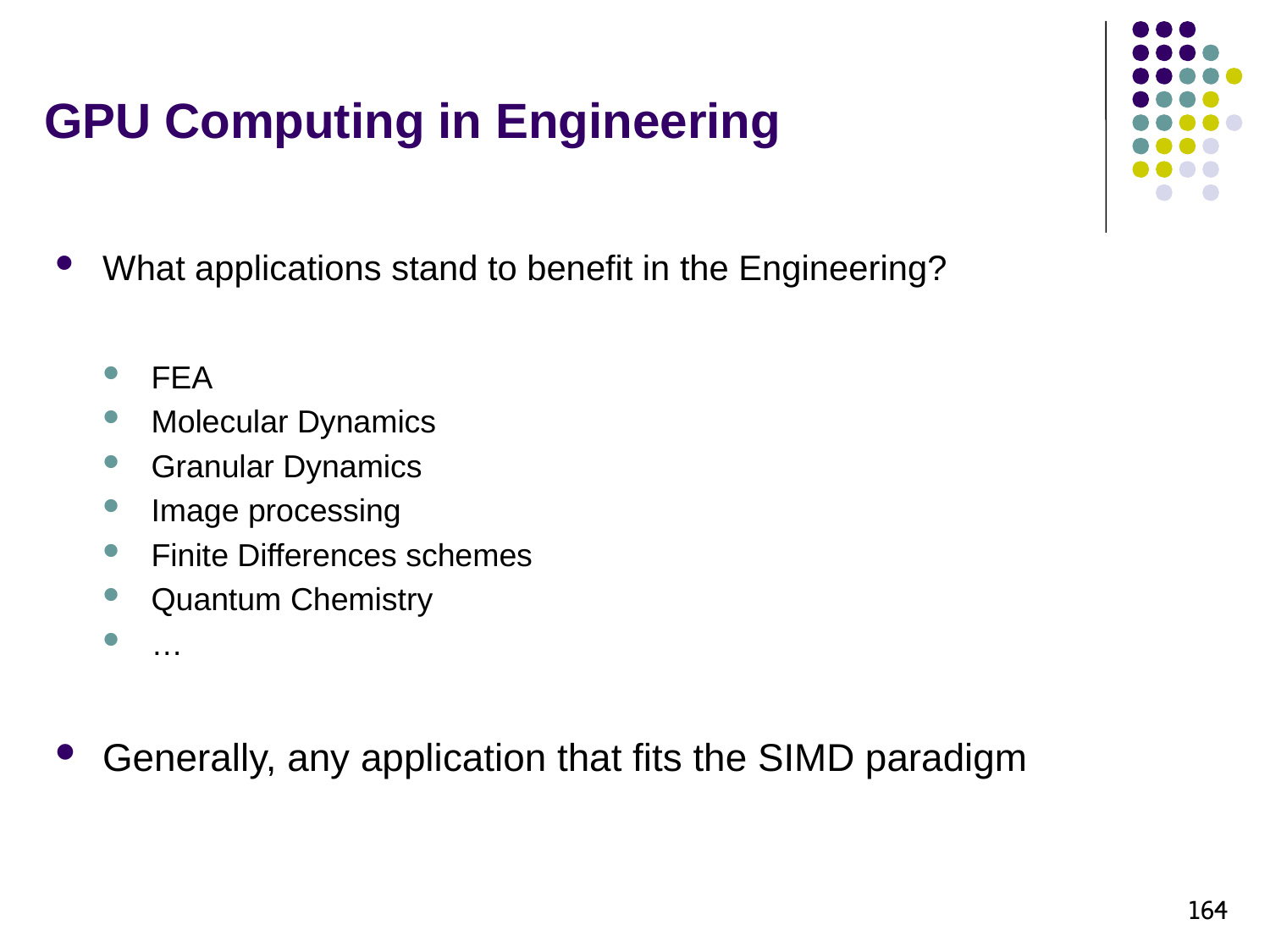

# GPU Computing in Engineering
What applications stand to benefit in the Engineering?

FEA
Molecular Dynamics
Granular Dynamics
Image processing
Finite Differences schemes
Quantum Chemistry
…

Generally, any application that fits the SIMD paradigm

164